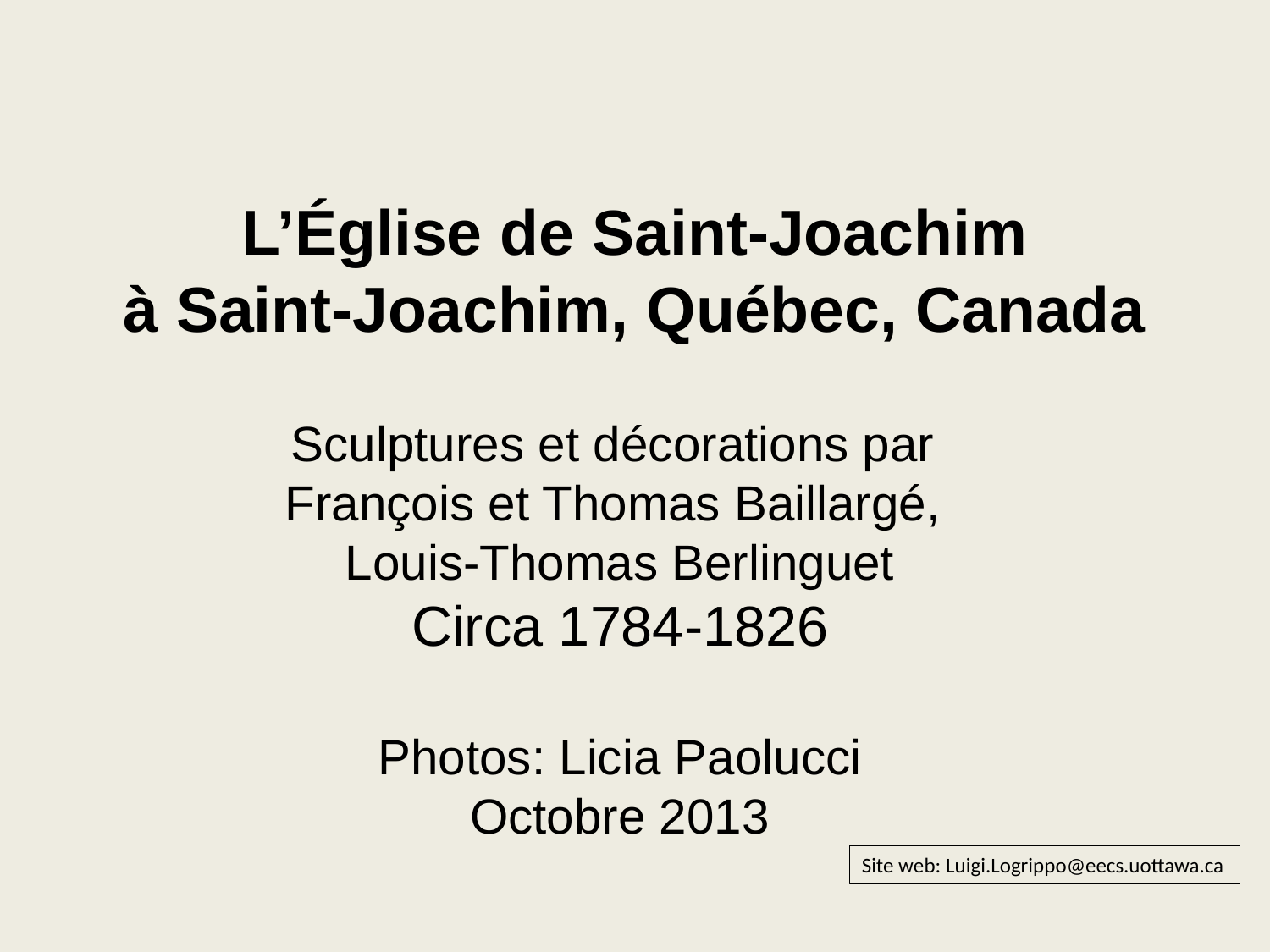

# L’Église de Saint-Joachim à Saint-Joachim, Québec, Canada
Sculptures et décorations par
François et Thomas Baillargé,
Louis-Thomas Berlinguet
Circa 1784-1826

Photos: Licia Paolucci
Octobre 2013
Site web: Luigi.Logrippo@eecs.uottawa.ca